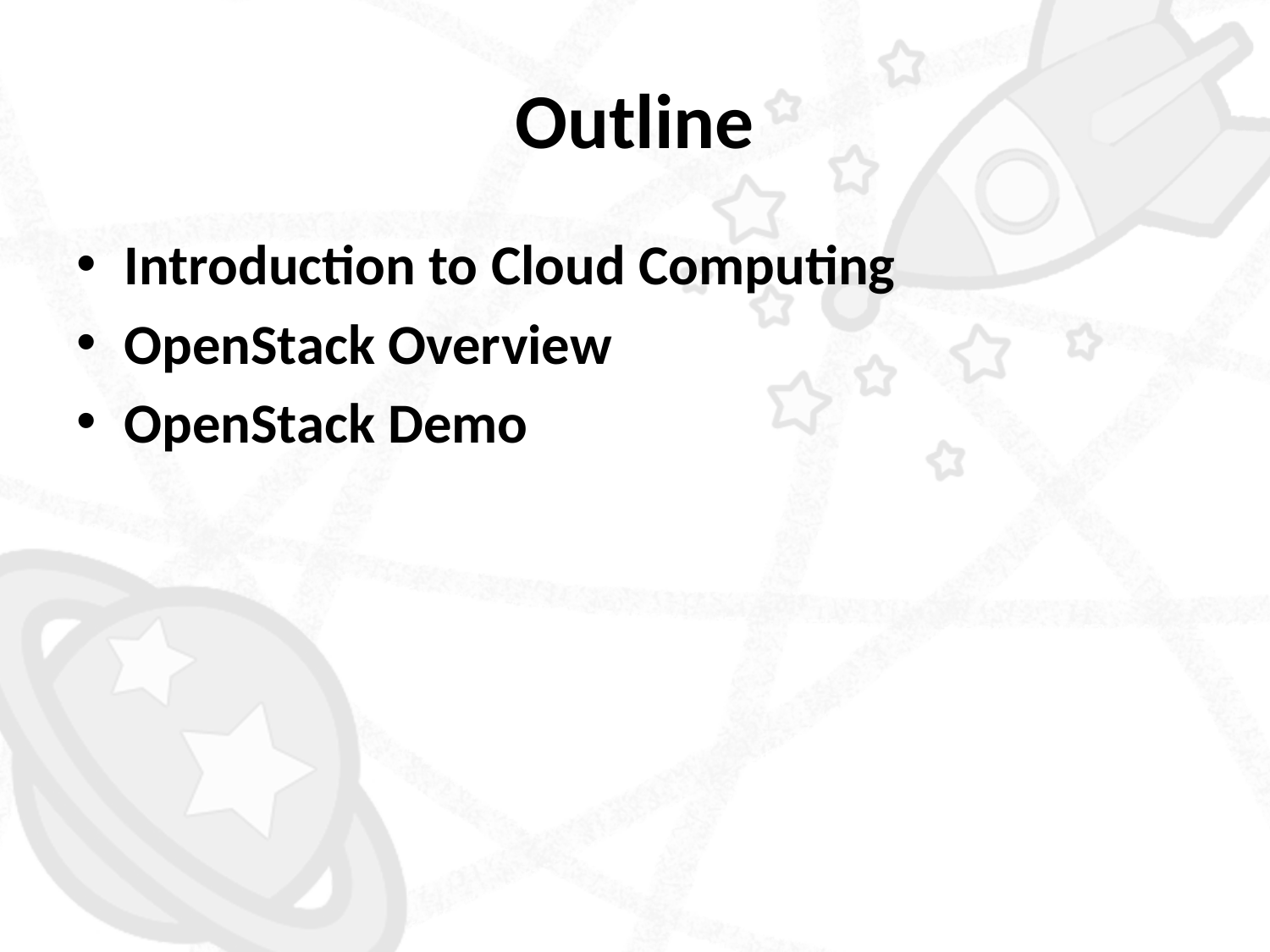

# Outline
Introduction to Cloud Computing
OpenStack Overview
OpenStack Demo